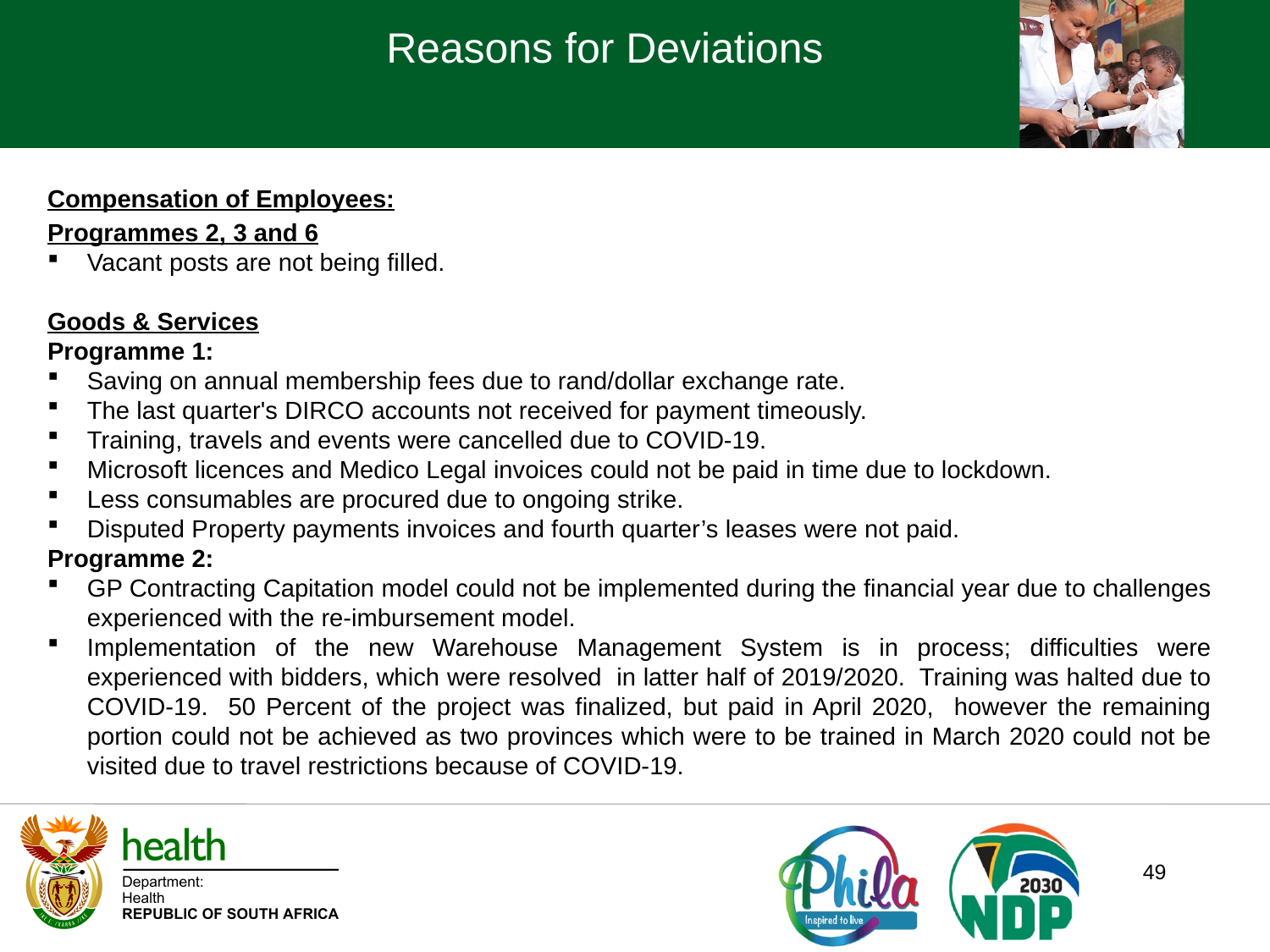

Reasons for Deviations

Compensation of Employees:
Programmes 2, 3 and 6
Vacant posts are not being filled.

Goods & ServicesProgramme 1:  Administration
Programme 1:
Saving on annual membership fees due to rand/dollar exchange rate.
The last quarter's DIRCO accounts not received for payment timeously.
Training, travels and events were cancelled due to COVID-19.
Microsoft licences and Medico Legal invoices could not be paid in time due to lockdown.
Less consumables are procured due to ongoing strike.
Disputed Property payments invoices and fourth quarter’s leases were not paid.
Programme 2:
GP Contracting Capitation model could not be implemented during the financial year due to challenges experienced with the re-imbursement model.
Implementation of the new Warehouse Management System is in process; difficulties were experienced with bidders, which were resolved  in latter half of 2019/2020.  Training was halted due to COVID-19.  50 Percent of the project was finalized, but paid in April 2020,  however the remaining portion could not be achieved as two provinces which were to be trained in March 2020 could not be visited due to travel restrictions because of COVID-19.
49